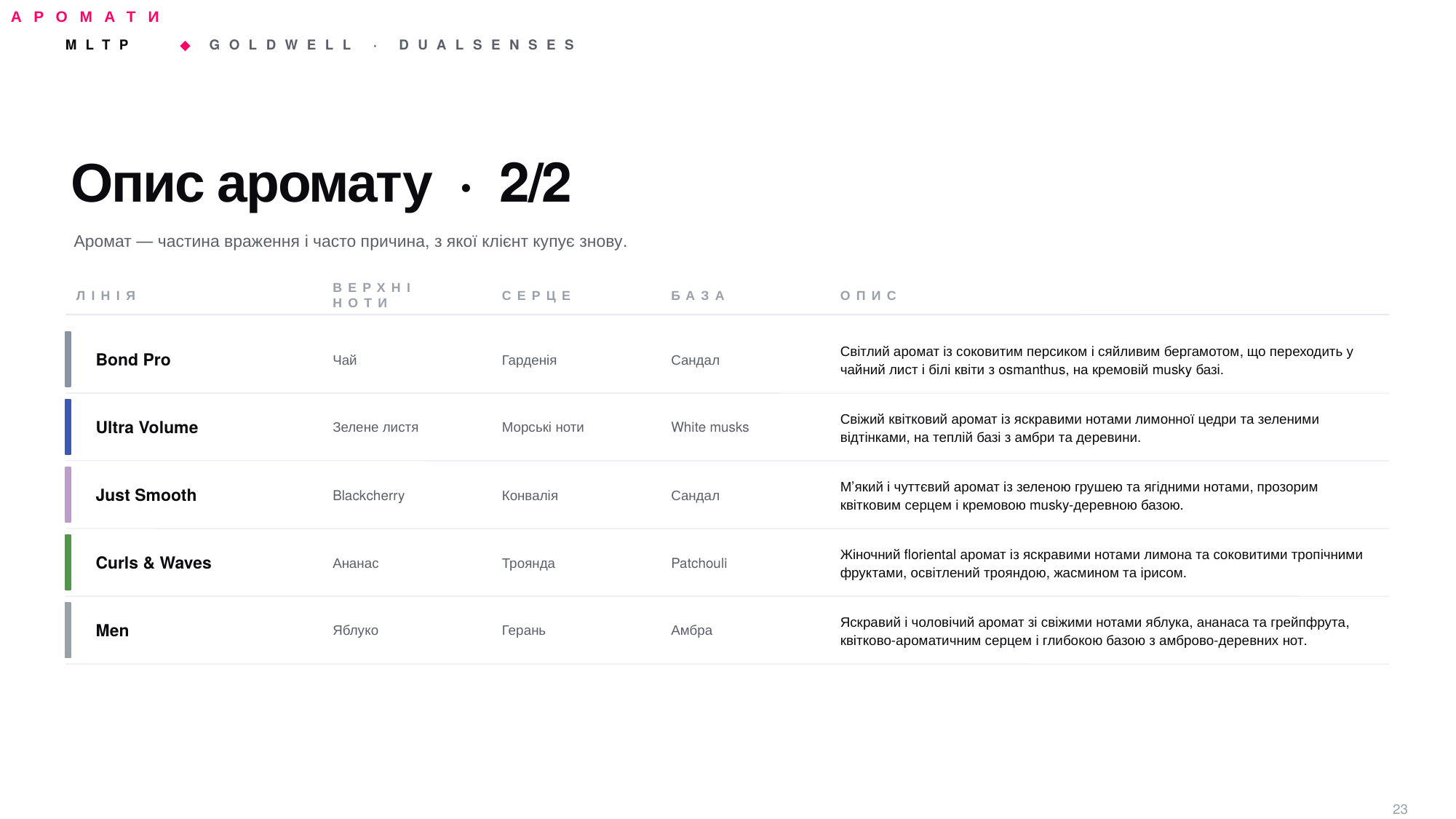

АРОМАТИ
Опис аромату  ·  2/2
Аромат — частина враження і часто причина, з якої клієнт купує знову.
ЛІНІЯ
ВЕРХНІ НОТИ
СЕРЦЕ
БАЗА
ОПИС

Bond Pro
Чай
Гарденія
Сандал
Світлий аромат із соковитим персиком і сяйливим бергамотом, що переходить у чайний лист і білі квіти з osmanthus, на кремовій musky базі.

Ultra Volume
Зелене листя
Морські ноти
White musks
Свіжий квітковий аромат із яскравими нотами лимонної цедри та зеленими відтінками, на теплій базі з амбри та деревини.

Just Smooth
Blackcherry
Конвалія
Сандал
М’який і чуттєвий аромат із зеленою грушею та ягідними нотами, прозорим квітковим серцем і кремовою musky-деревною базою.

Curls & Waves
Ананас
Троянда
Patchouli
Жіночний floriental аромат із яскравими нотами лимона та соковитими тропічними фруктами, освітлений трояндою, жасмином та ірисом.

Men
Яблуко
Герань
Амбра
Яскравий і чоловічий аромат зі свіжими нотами яблука, ананаса та грейпфрута, квітково-ароматичним серцем і глибокою базою з амброво-деревних нот.

23